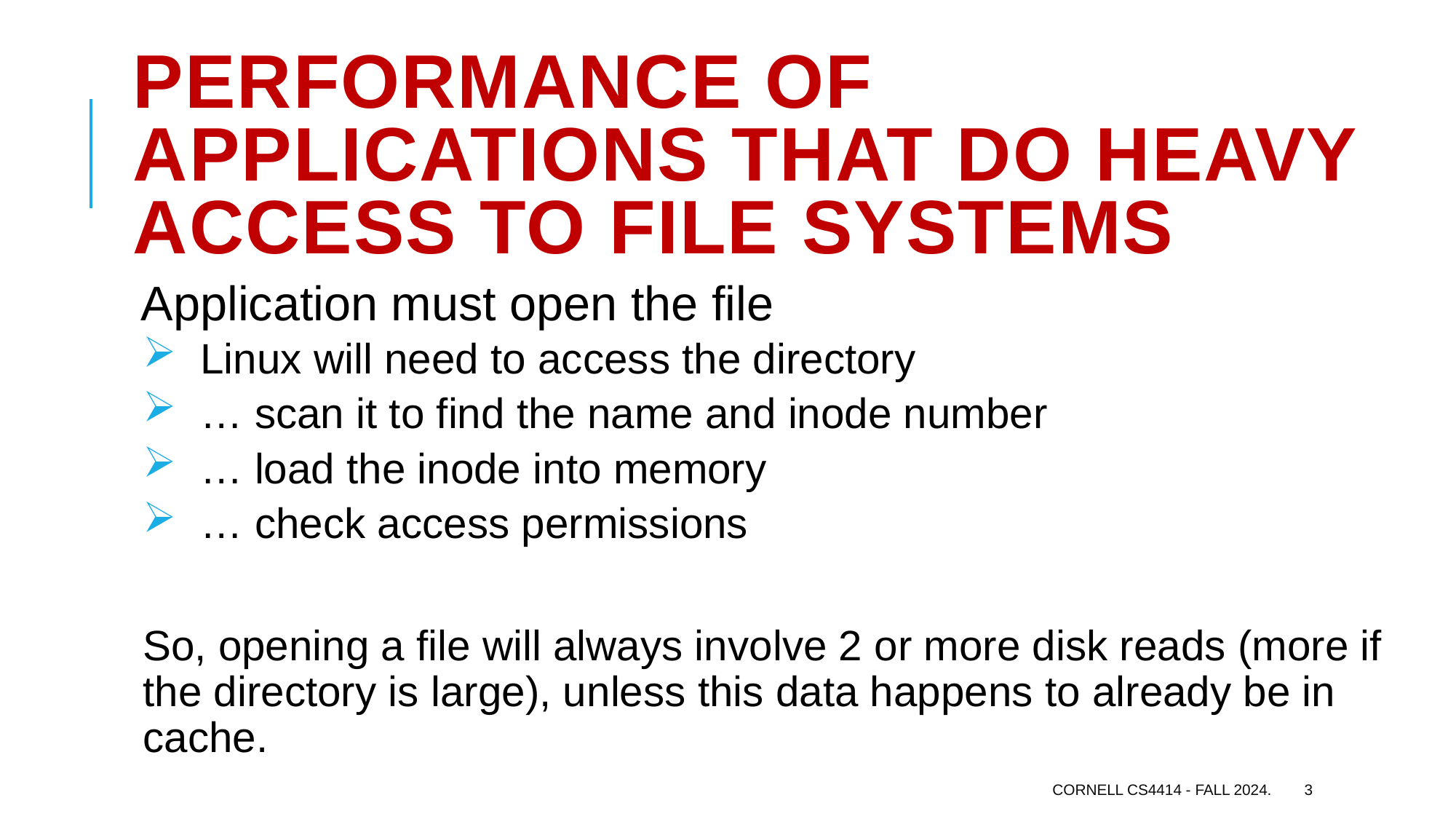

# Performance of applications that do heavy access to file systems
Application must open the file
  Linux will need to access the directory
  … scan it to find the name and inode number
  … load the inode into memory
  … check access permissions

So, opening a file will always involve 2 or more disk reads (more if the directory is large), unless this data happens to already be in cache.
Cornell CS4414 - Fall 2024.
3